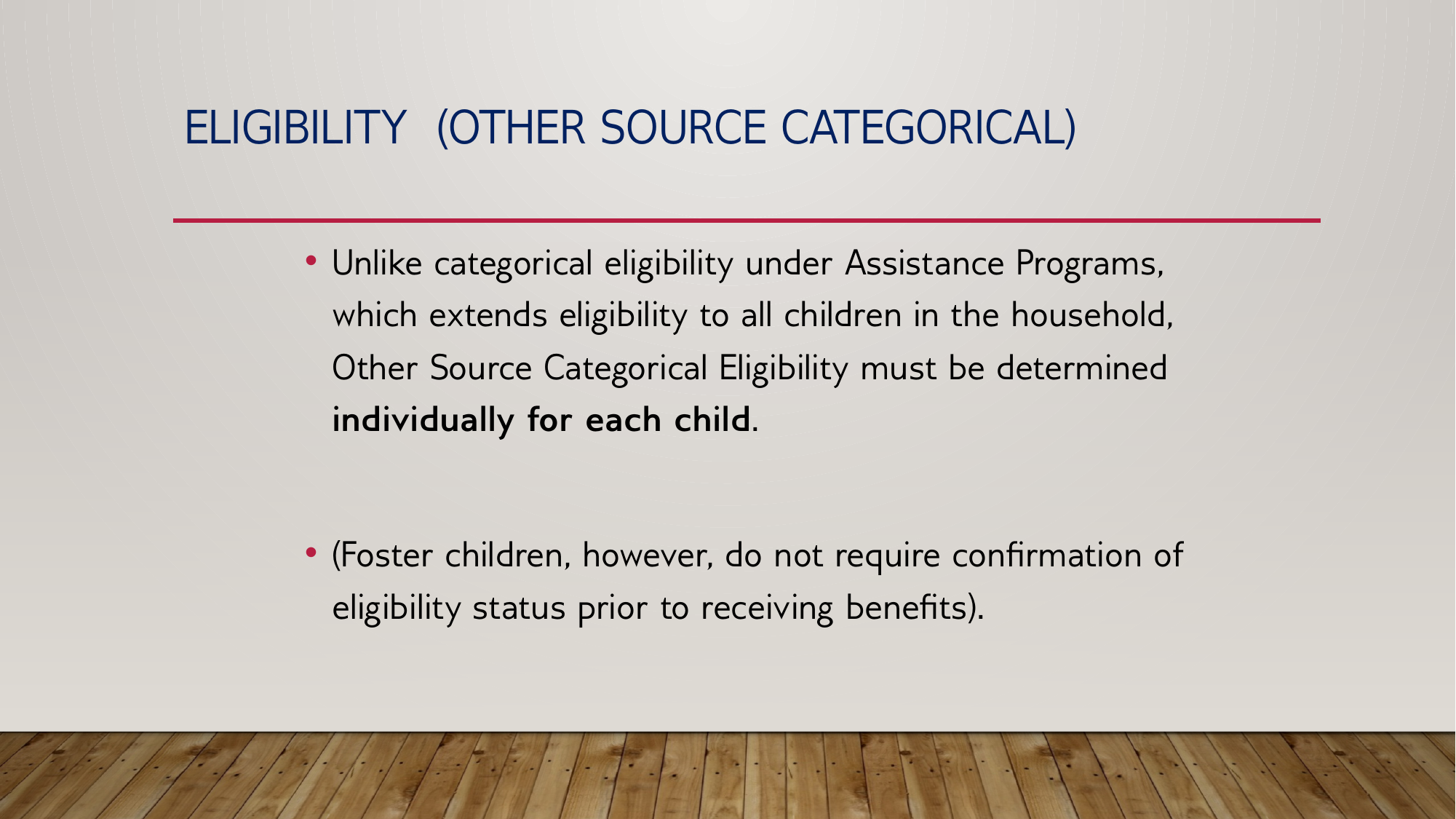

# Eligibility  (Other Source Categorical)
Unlike categorical eligibility under Assistance Programs, which extends eligibility to all children in the household, Other Source Categorical Eligibility must be determined individually for each child.

(Foster children, however, do not require confirmation of eligibility status prior to receiving benefits).